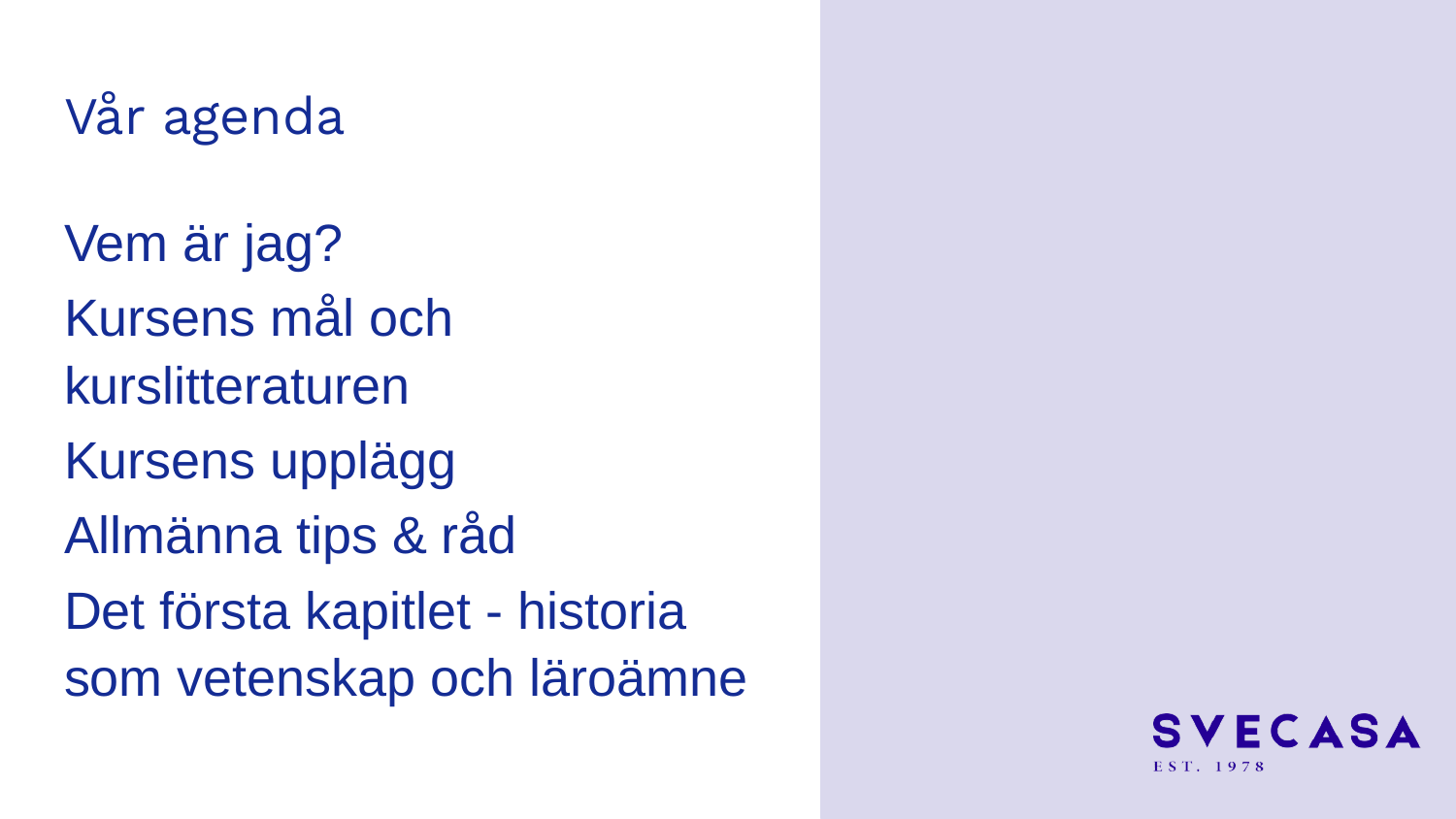

# Vår agenda
Vem är jag?
Kursens mål och kurslitteraturen
Kursens upplägg
Allmänna tips & råd
Det första kapitlet - historia som vetenskap och läroämne